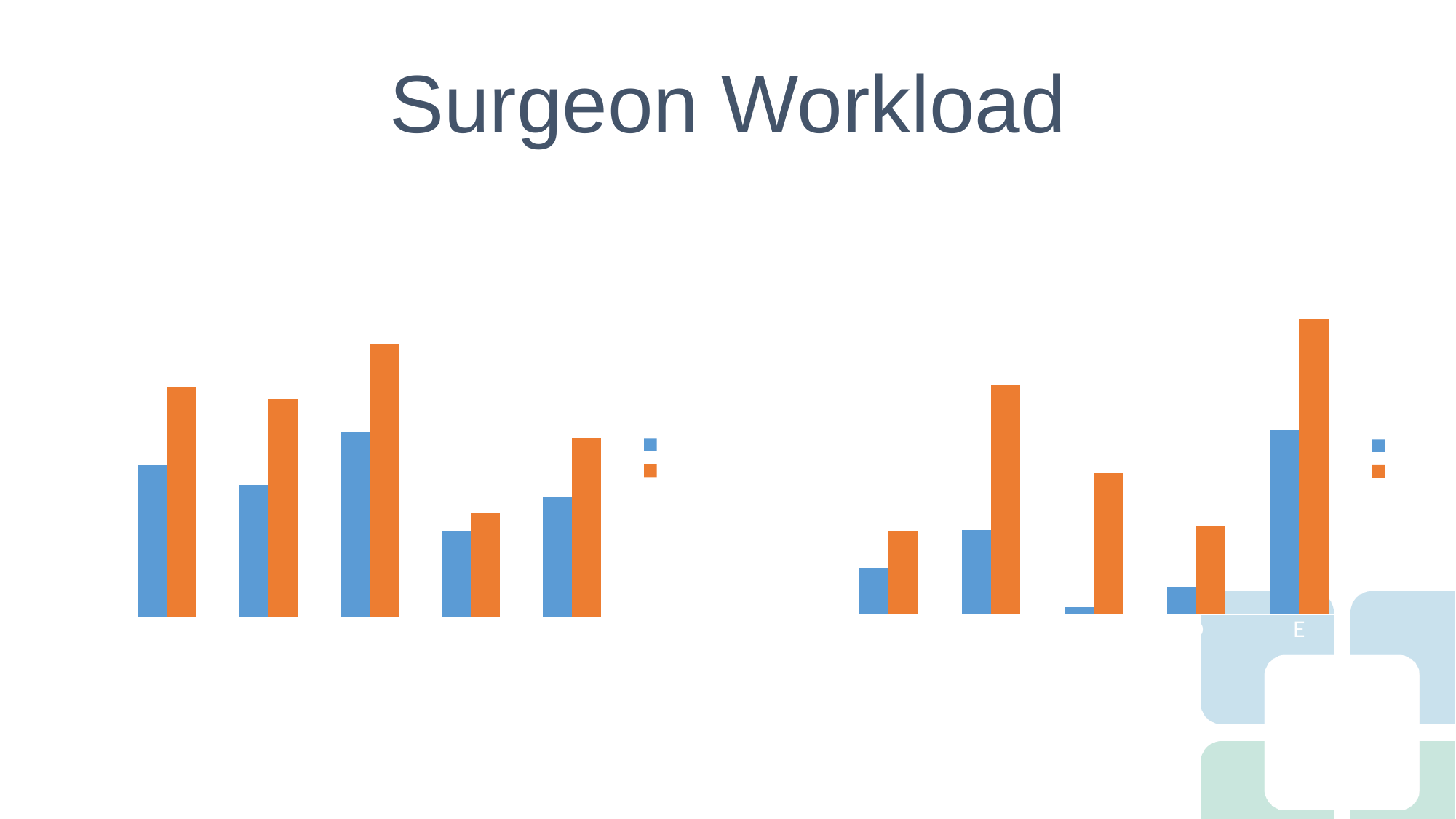

# Surgeon Workload

### Chart: MEDIAN OR TIME

| Category | IPOM | eTEP |
|---|---|---|
| A | 112.0 | 169.5 |
| B | 97.5 | 161.0 |
| C | 137.0 | 202.0 |
| D | 63.0 | 77.0 |
| E | 88.5 | 132.0 |

### Chart: MEDIAN TOTAL NASA-TLX

| Category | IPOM | eTEP |
|---|---|---|
| A | 6.3 | 11.3 |
| B | 11.35 | 30.8 |
| C | 1.0 | 19.0 |
| D | 3.7 | 12.0 |
| E | 24.8 | 39.7 |